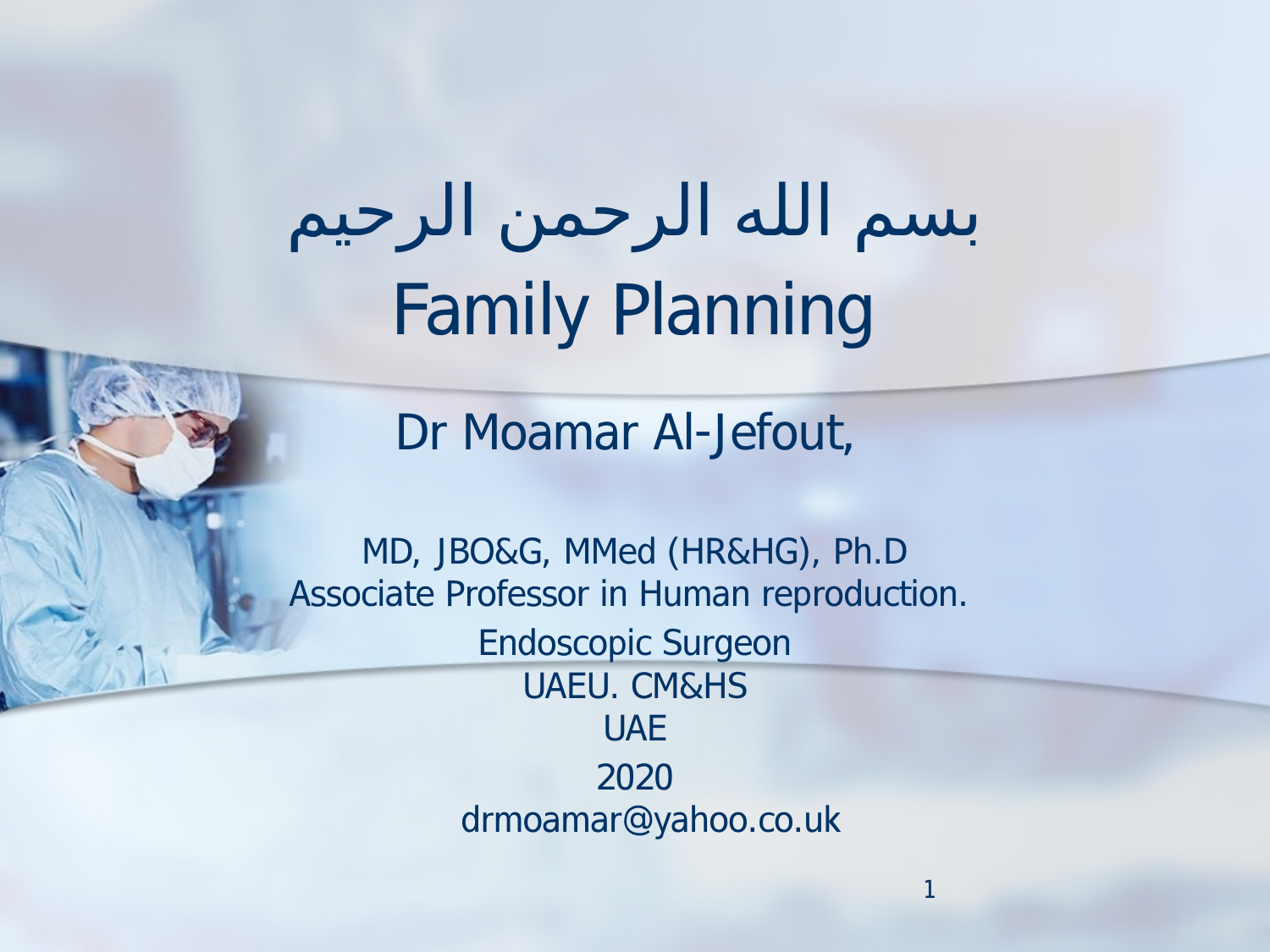

بسم الله الرحمن الرحيم
Family Planning
Dr Moamar Al-Jefout,
MD, JBO&G, MMed (HR&HG), Ph.D
Associate Professor in Human reproduction.
Endoscopic Surgeon
UAEU. CM&HS
UAE
2020
   drmoamar@yahoo.co.uk
1